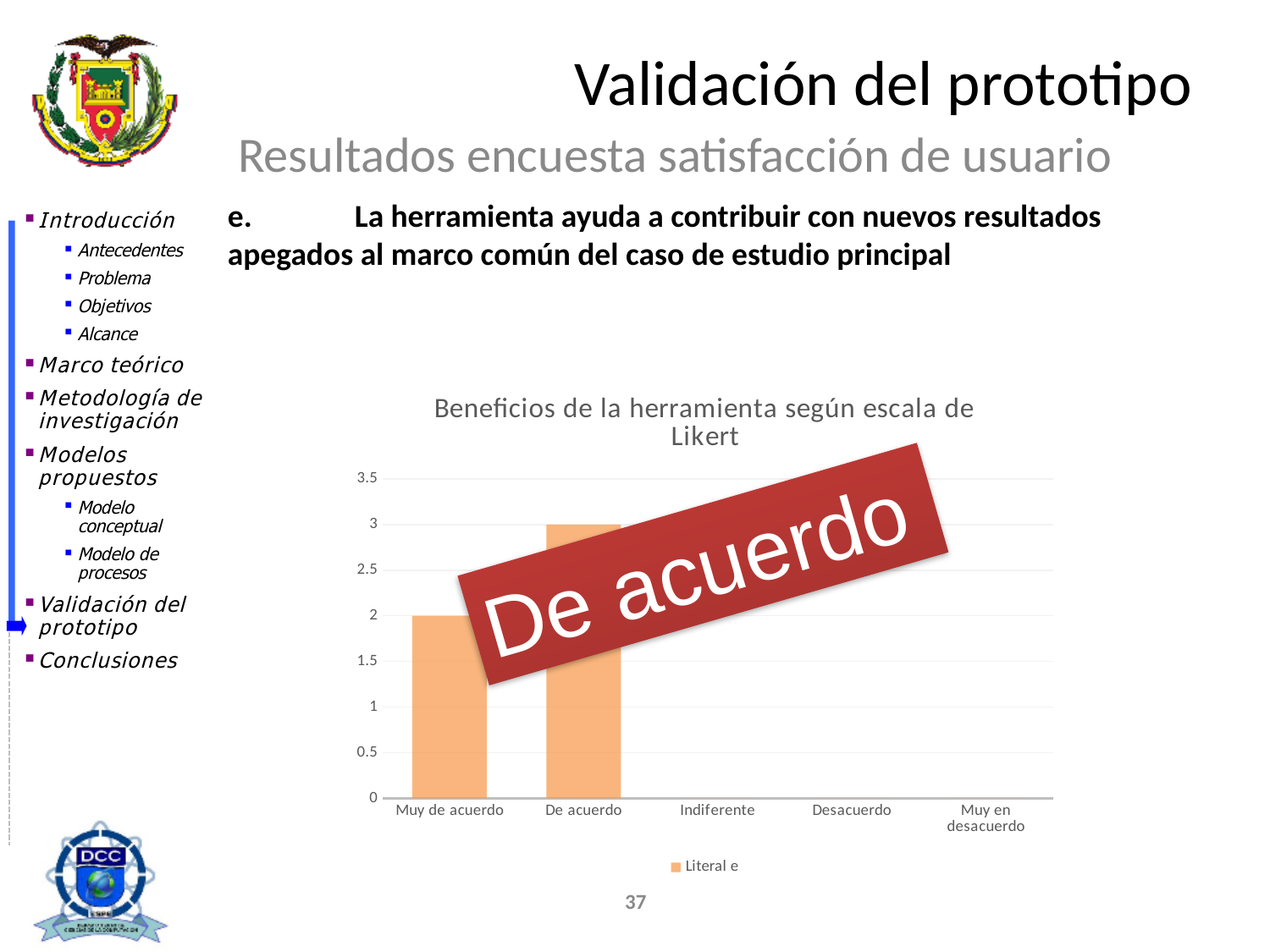

# Validación del prototipo
Resultados encuesta satisfacción de usuario
e.	La herramienta ayuda a contribuir con nuevos resultados apegados al marco común del caso de estudio principal

### Chart: Beneficios de la herramienta según escala de Likert

| Category | Literal e |
|---|---|
| Muy de acuerdo | 2.0 |
| De acuerdo | 3.0 |
| Indiferente | 0.0 |
| Desacuerdo | 0.0 |
| Muy en desacuerdo | 0.0 |
De acuerdo

37